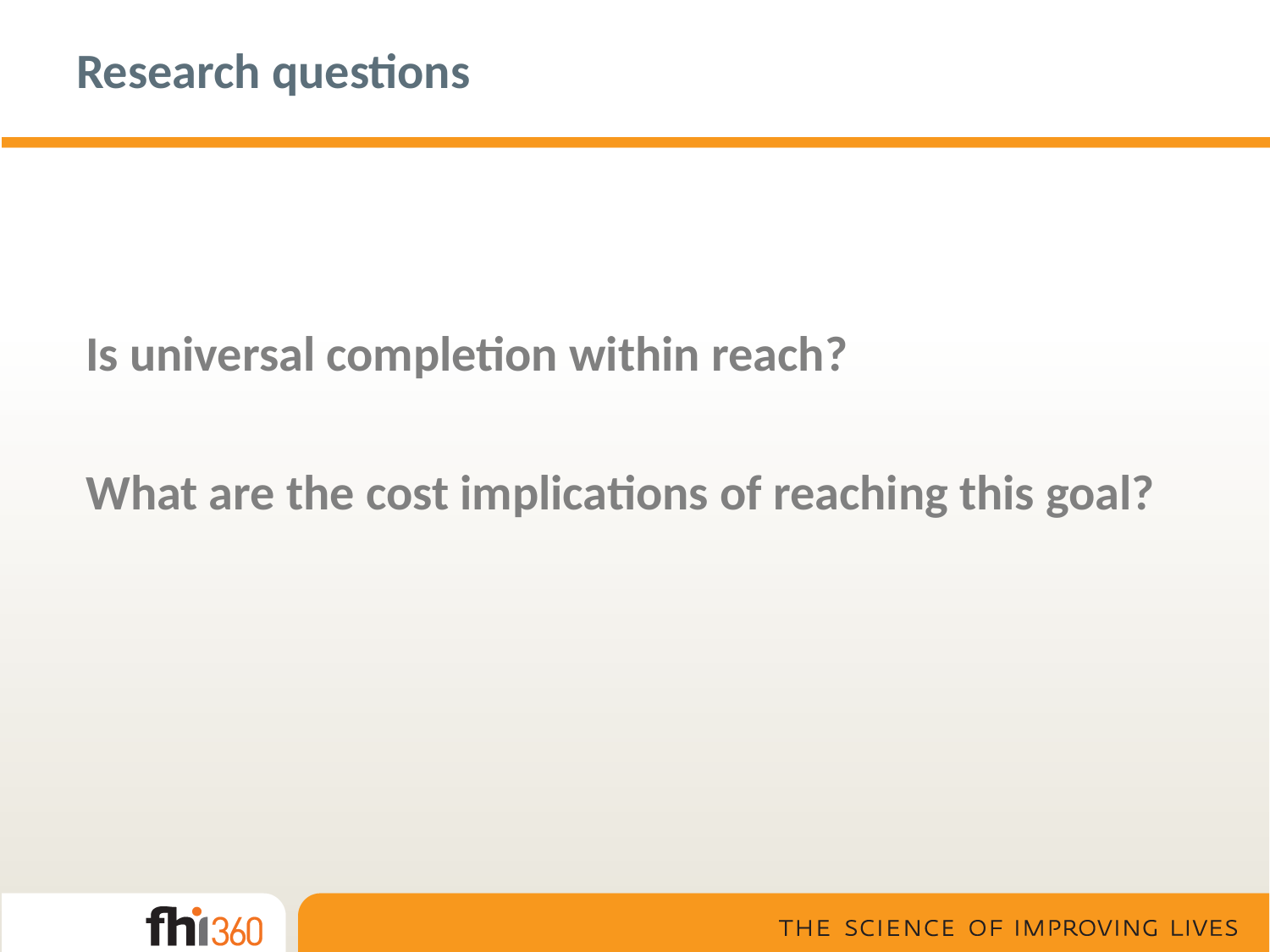

# Research questions
Is universal completion within reach?

What are the cost implications of reaching this goal?